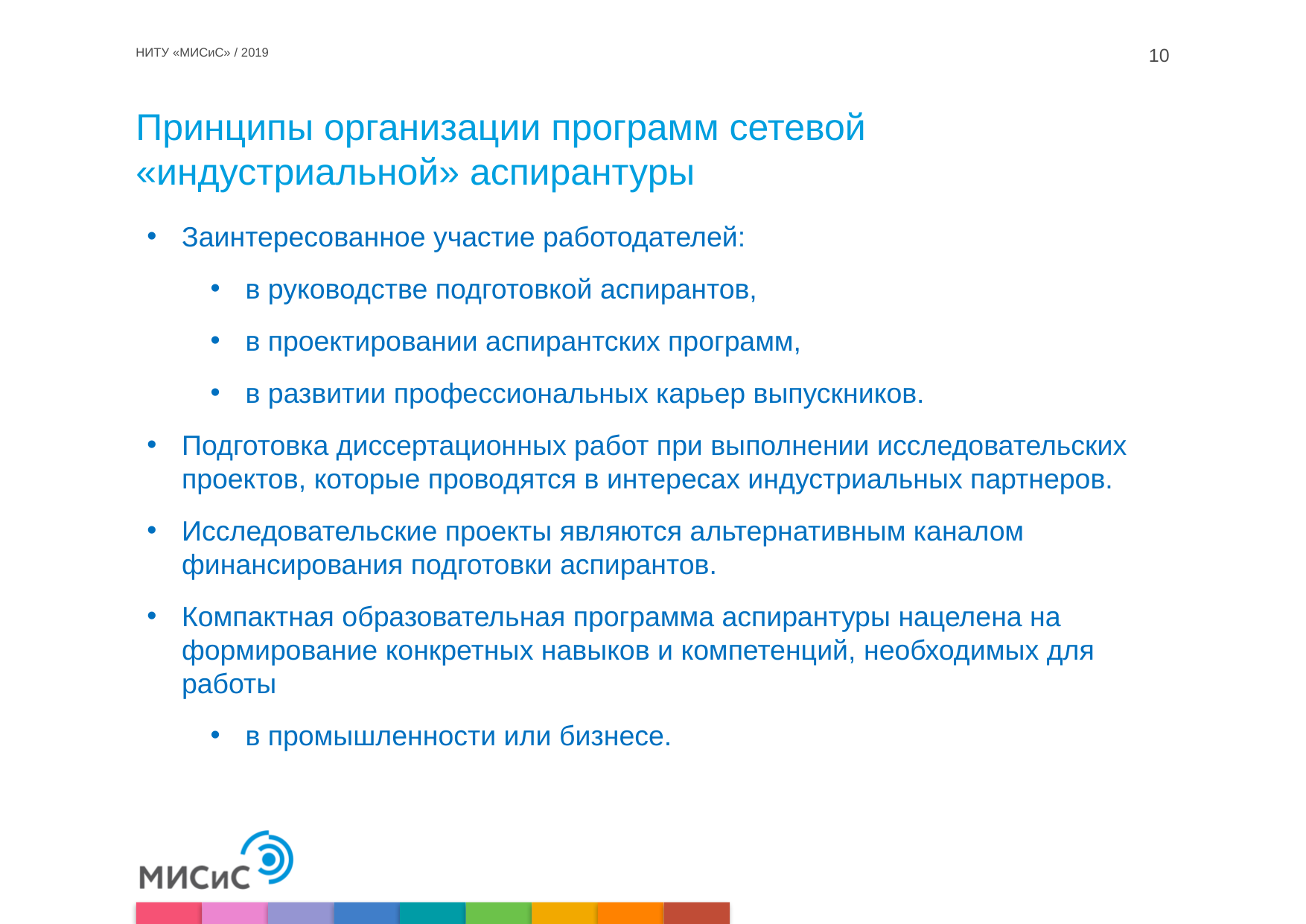

10
НИТУ «МИСиС» / 2019
Принципы организации программ сетевой «индустриальной» аспирантуры
Заинтересованное участие работодателей:
в руководстве подготовкой аспирантов,
в проектировании аспирантских программ,
в развитии профессиональных карьер выпускников.
Подготовка диссертационных работ при выполнении исследовательских проектов, которые проводятся в интересах индустриальных партнеров.
Исследовательские проекты являются альтернативным каналом финансирования подготовки аспирантов.
Компактная образовательная программа аспирантуры нацелена на формирование конкретных навыков и компетенций, необходимых для работы
в промышленности или бизнесе.